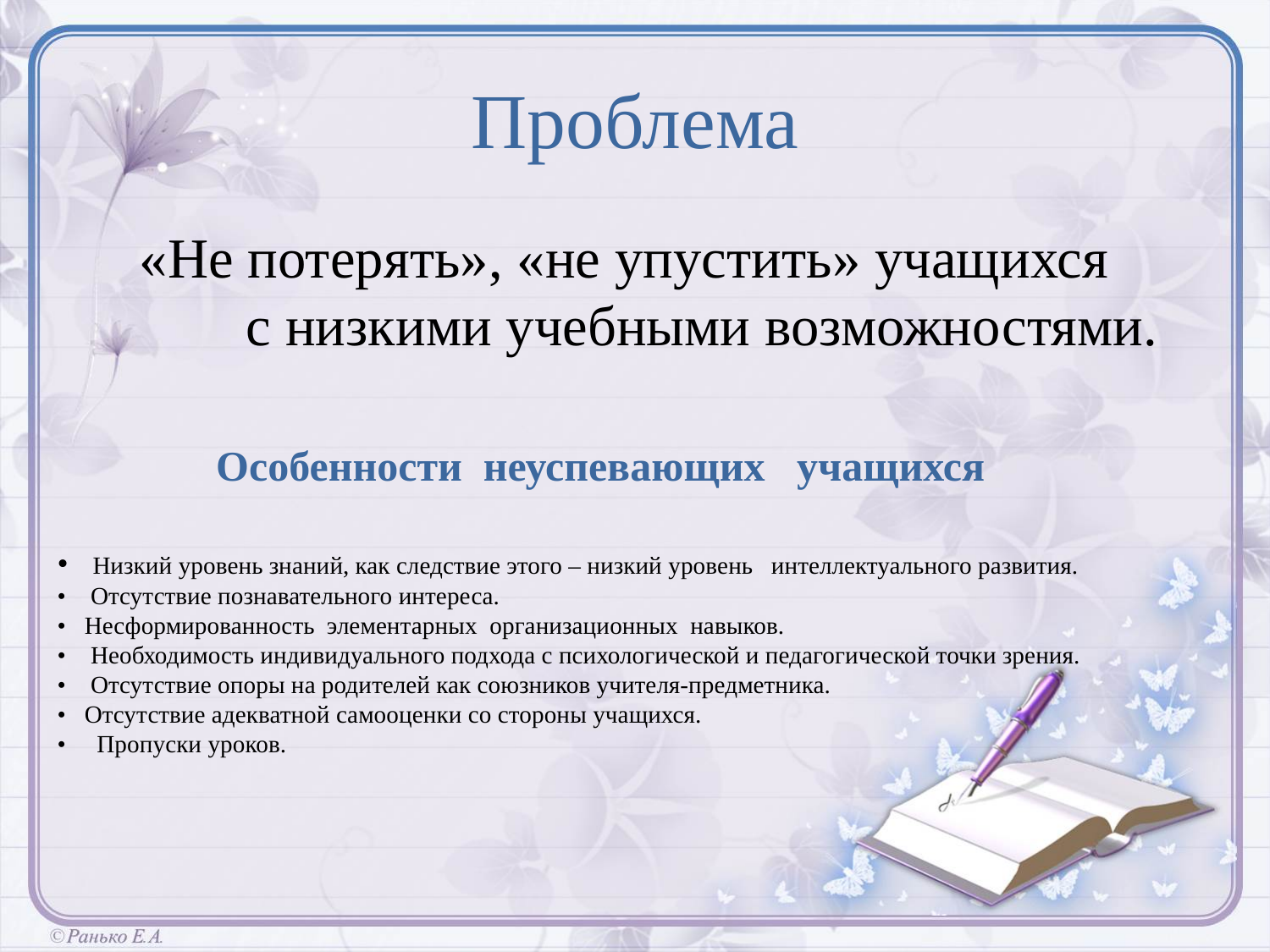

# Проблема
«Не потерять», «не упустить» учащихся            с низкими учебными возможностями.
Особенности  неуспевающих   учащихся

•   Низкий уровень знаний, как следствие этого – низкий уровень   интеллектуального развития.
•    Отсутствие познавательного интереса.
•   Несформированность  элементарных  организационных  навыков.
•    Необходимость индивидуального подхода с психологической и педагогической точки зрения.
•    Отсутствие опоры на родителей как союзников учителя-предметника.
•   Отсутствие адекватной самооценки со стороны учащихся.
•     Пропуски уроков.